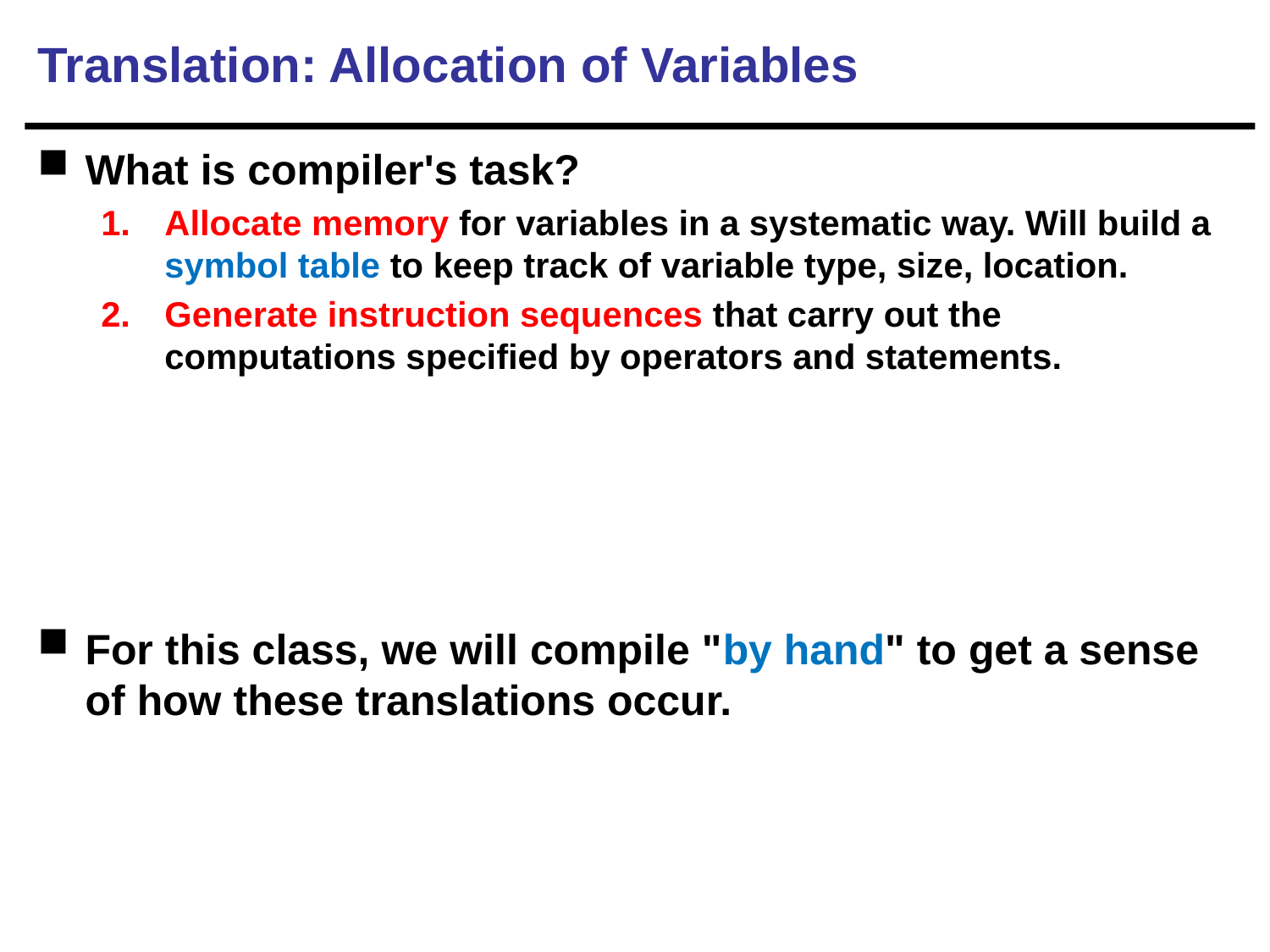

# Translation: Allocation of Variables
What is compiler's task?
Allocate memory for variables in a systematic way. Will build a symbol table to keep track of variable type, size, location.
Generate instruction sequences that carry out the computations specified by operators and statements.

For this class, we will compile "by hand" to get a sense of how these translations occur.